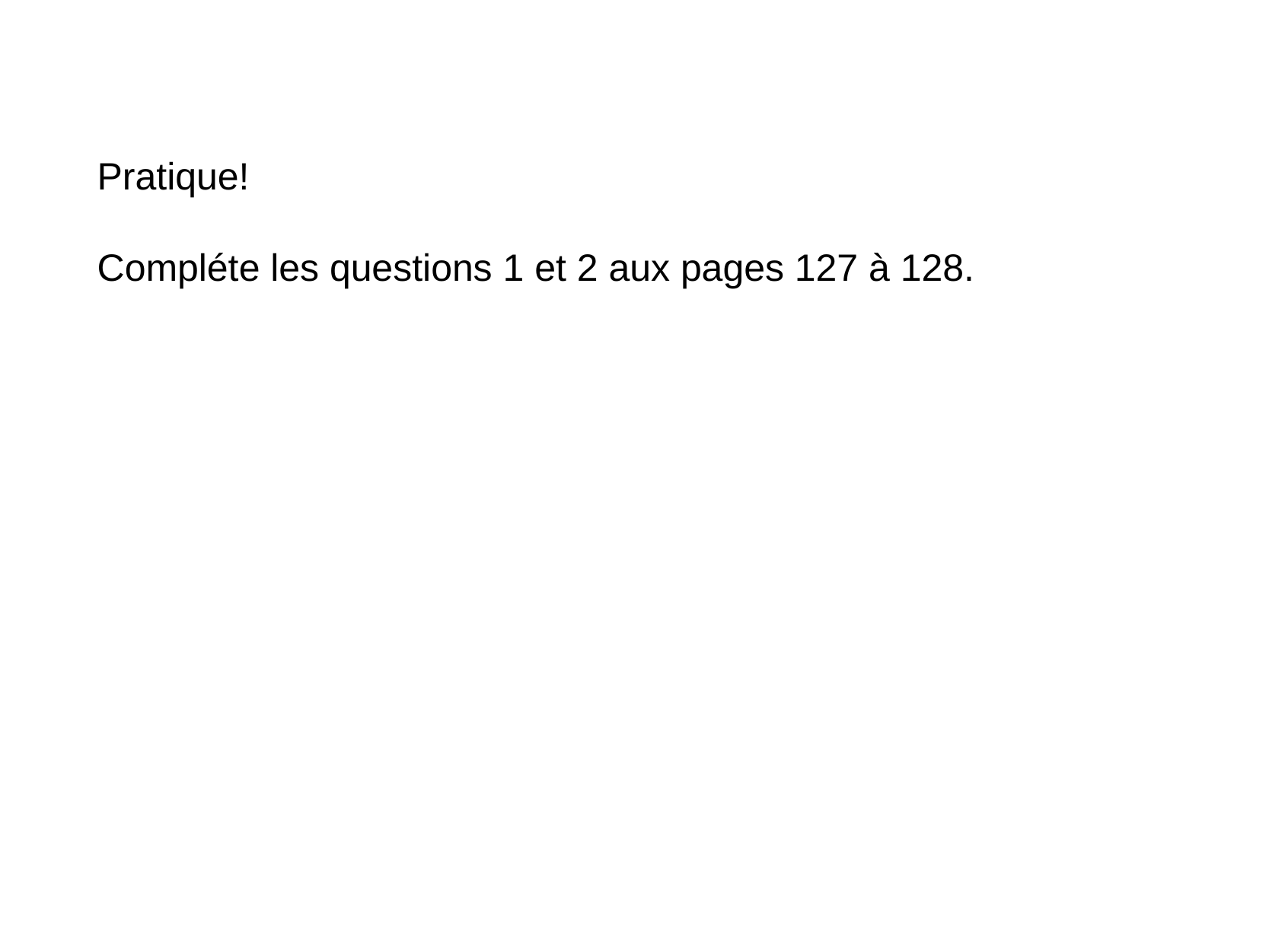

Pratique!

Compléte les questions 1 et 2 aux pages 127 à 128.